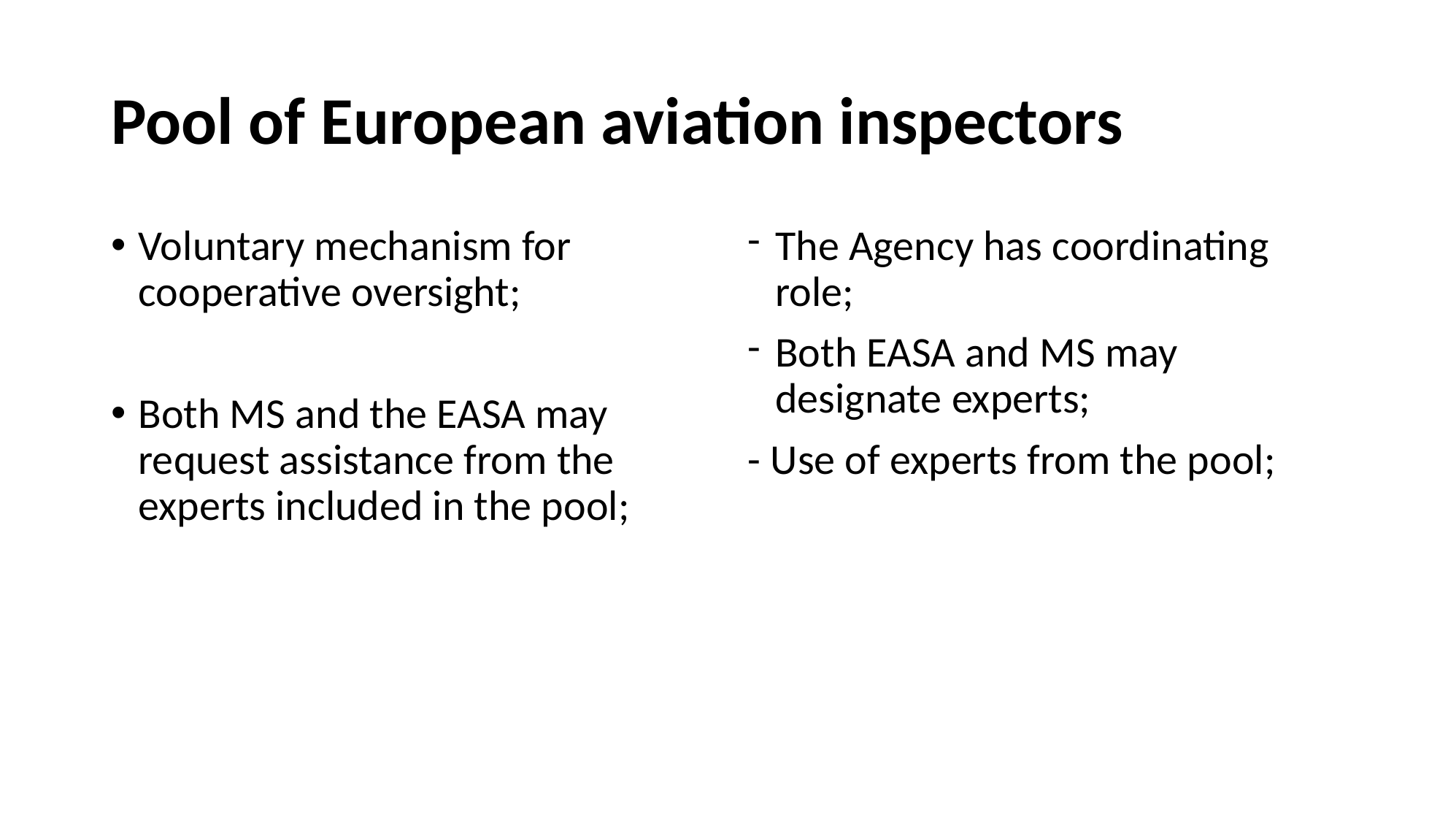

# Pool of European aviation inspectors
Voluntary mechanism for cooperative oversight;

Both MS and the EASA may request assistance from the experts included in the pool;

The Agency has coordinating role;
Both EASA and MS may designate experts;
- Use of experts from the pool;